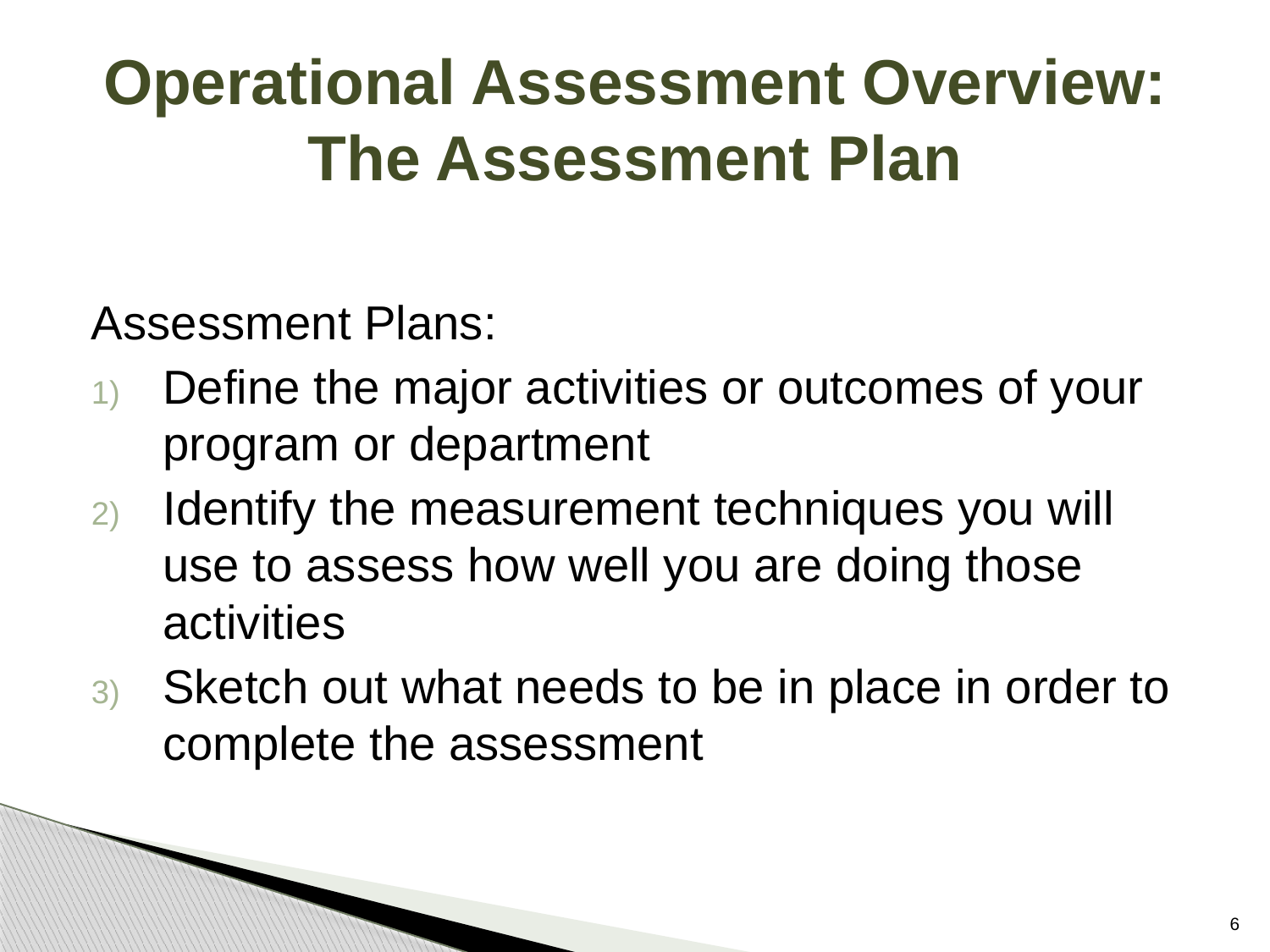

# Operational Assessment Overview: The Assessment Plan
Assessment Plans:
Define the major activities or outcomes of your program or department
Identify the measurement techniques you will use to assess how well you are doing those activities
Sketch out what needs to be in place in order to complete the assessment

6